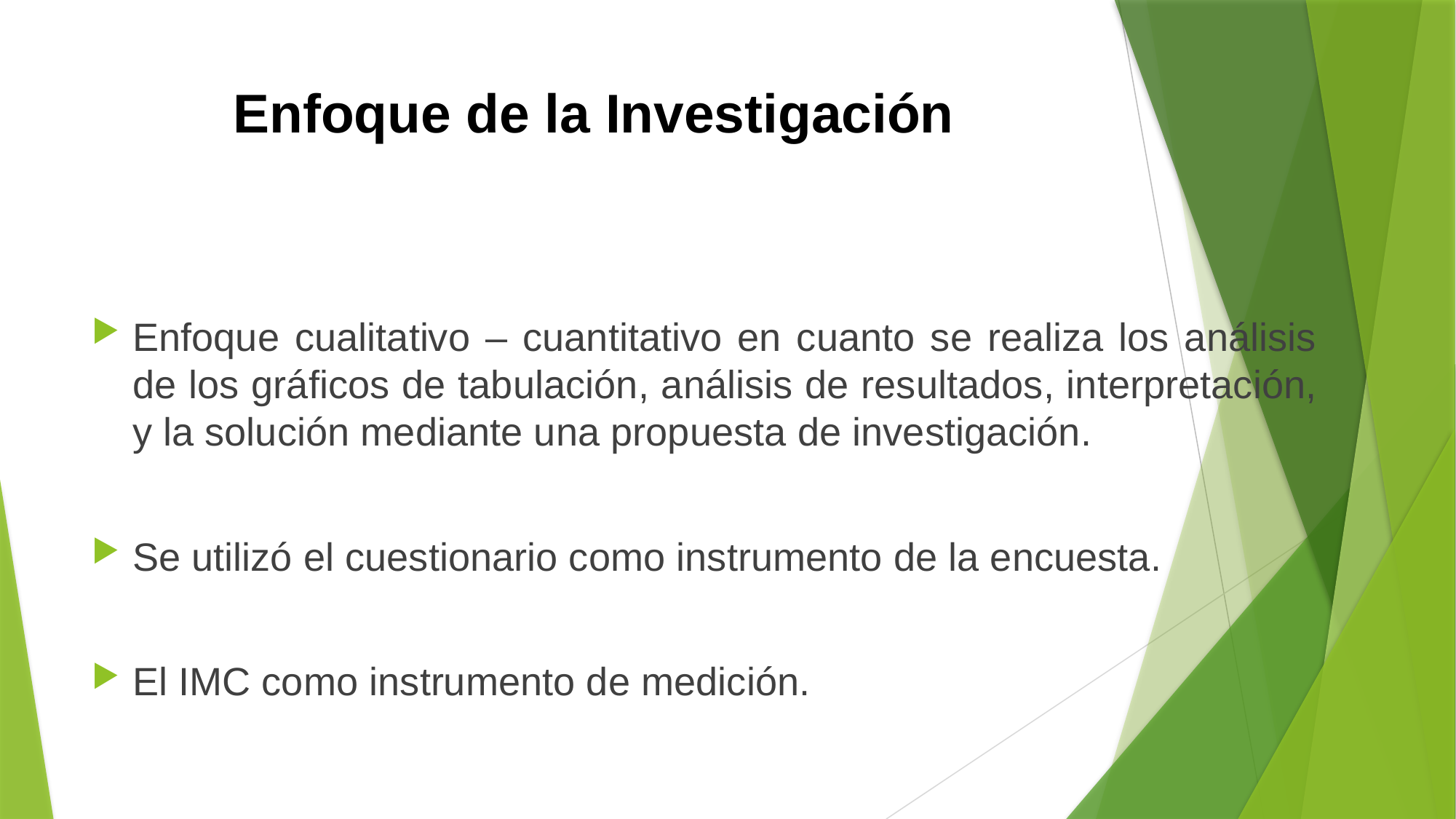

# Enfoque de la Investigación

Enfoque cualitativo – cuantitativo en cuanto se realiza los análisis de los gráficos de tabulación, análisis de resultados, interpretación, y la solución mediante una propuesta de investigación.

Se utilizó el cuestionario como instrumento de la encuesta.

El IMC como instrumento de medición.